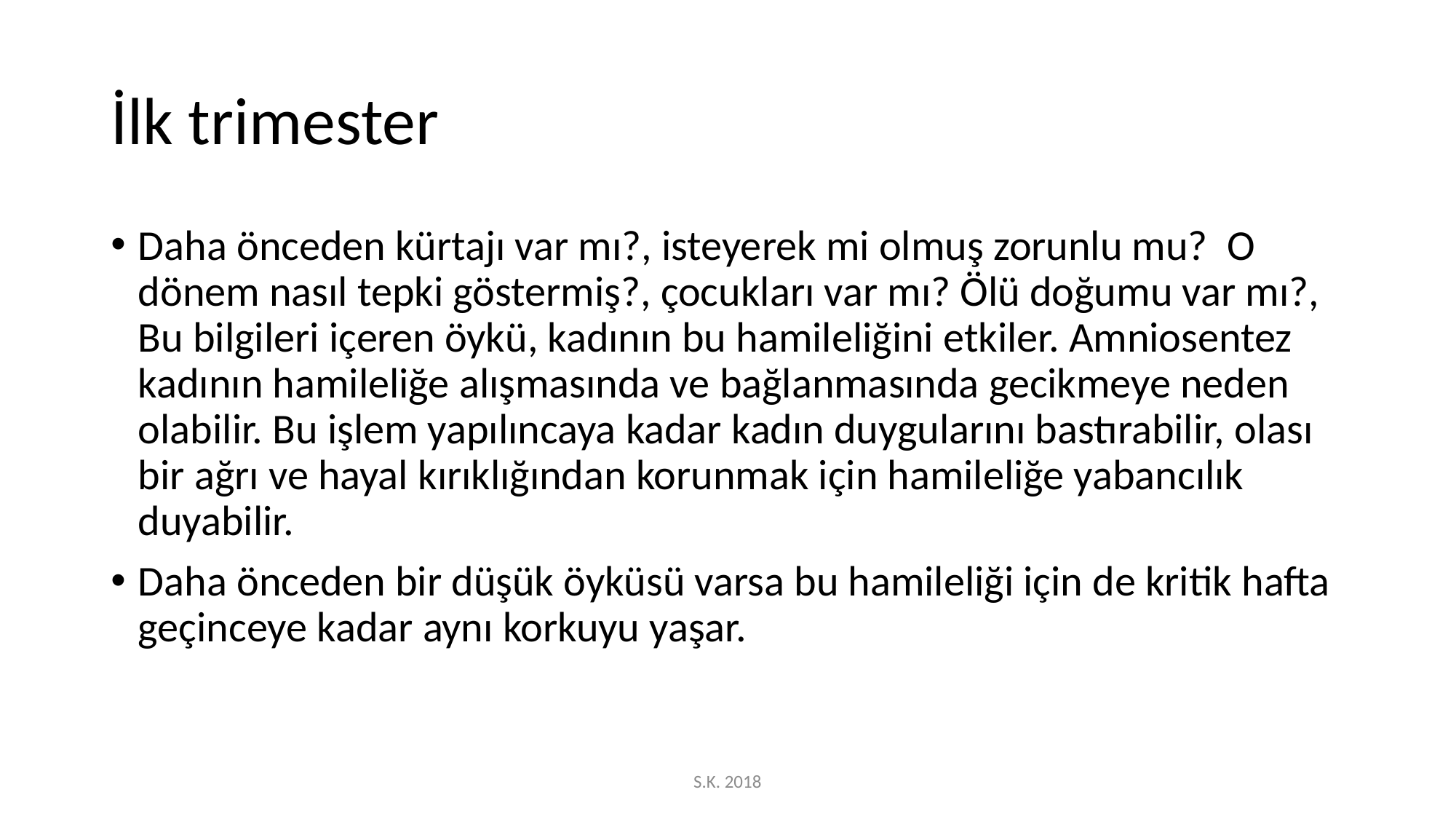

# İlk trimester
Daha önceden kürtajı var mı?, isteyerek mi olmuş zorunlu mu?  O dönem nasıl tepki göstermiş?, çocukları var mı? Ölü doğumu var mı?, Bu bilgileri içeren öykü, kadının bu hamileliğini etkiler. Amniosentez kadının hamileliğe alışmasında ve bağlanmasında gecikmeye neden olabilir. Bu işlem yapılıncaya kadar kadın duygularını bastırabilir, olası bir ağrı ve hayal kırıklığından korunmak için hamileliğe yabancılık duyabilir.
Daha önceden bir düşük öyküsü varsa bu hamileliği için de kritik hafta geçinceye kadar aynı korkuyu yaşar.
S.K. 2018